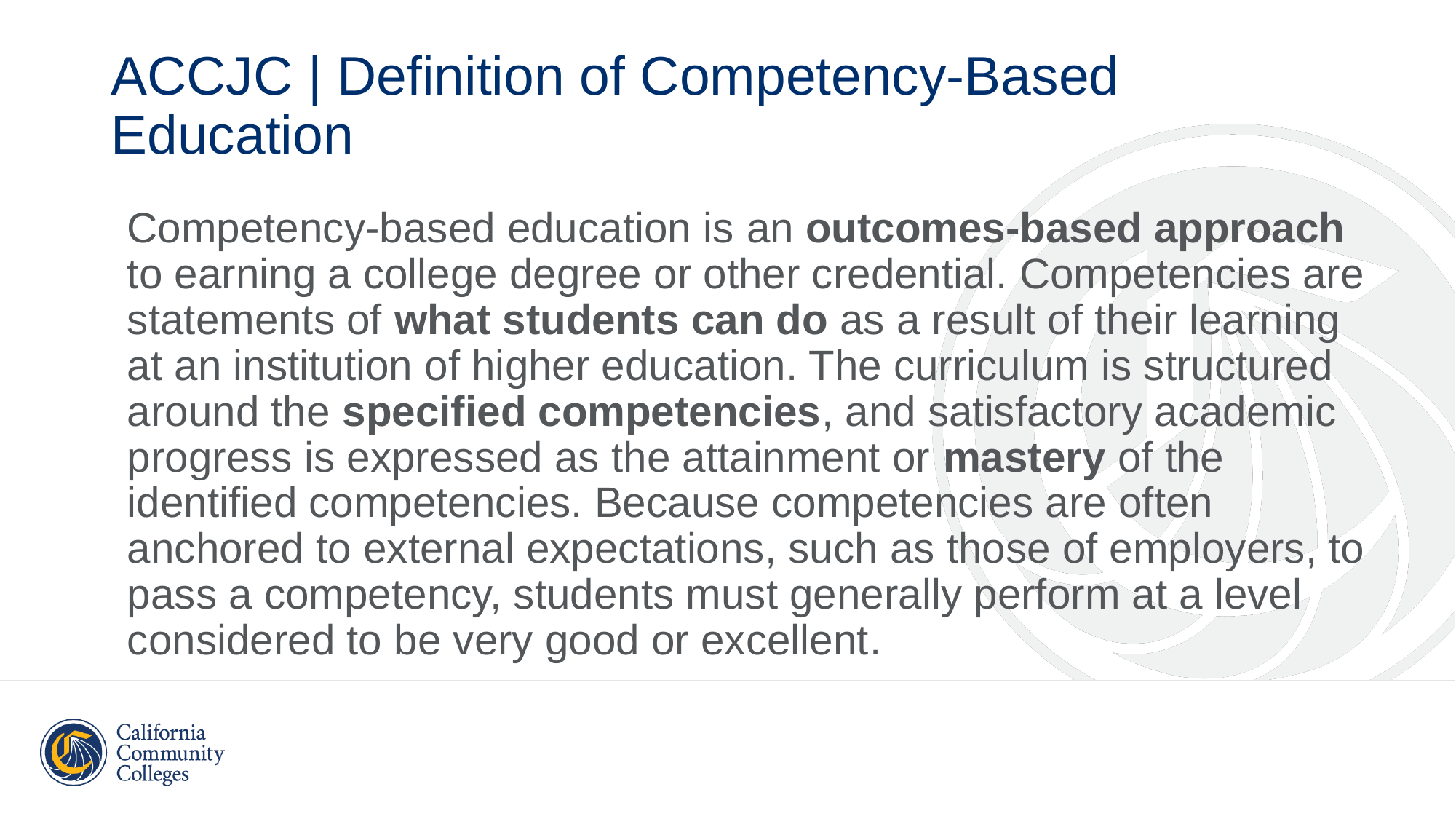

# ACCJC | Definition of Competency-Based Education
Competency-based education is an outcomes-based approach to earning a college degree or other credential. Competencies are statements of what students can do as a result of their learning at an institution of higher education. The curriculum is structured around the specified competencies, and satisfactory academic progress is expressed as the attainment or mastery of the identified competencies. Because competencies are often anchored to external expectations, such as those of employers, to pass a competency, students must generally perform at a level considered to be very good or excellent.